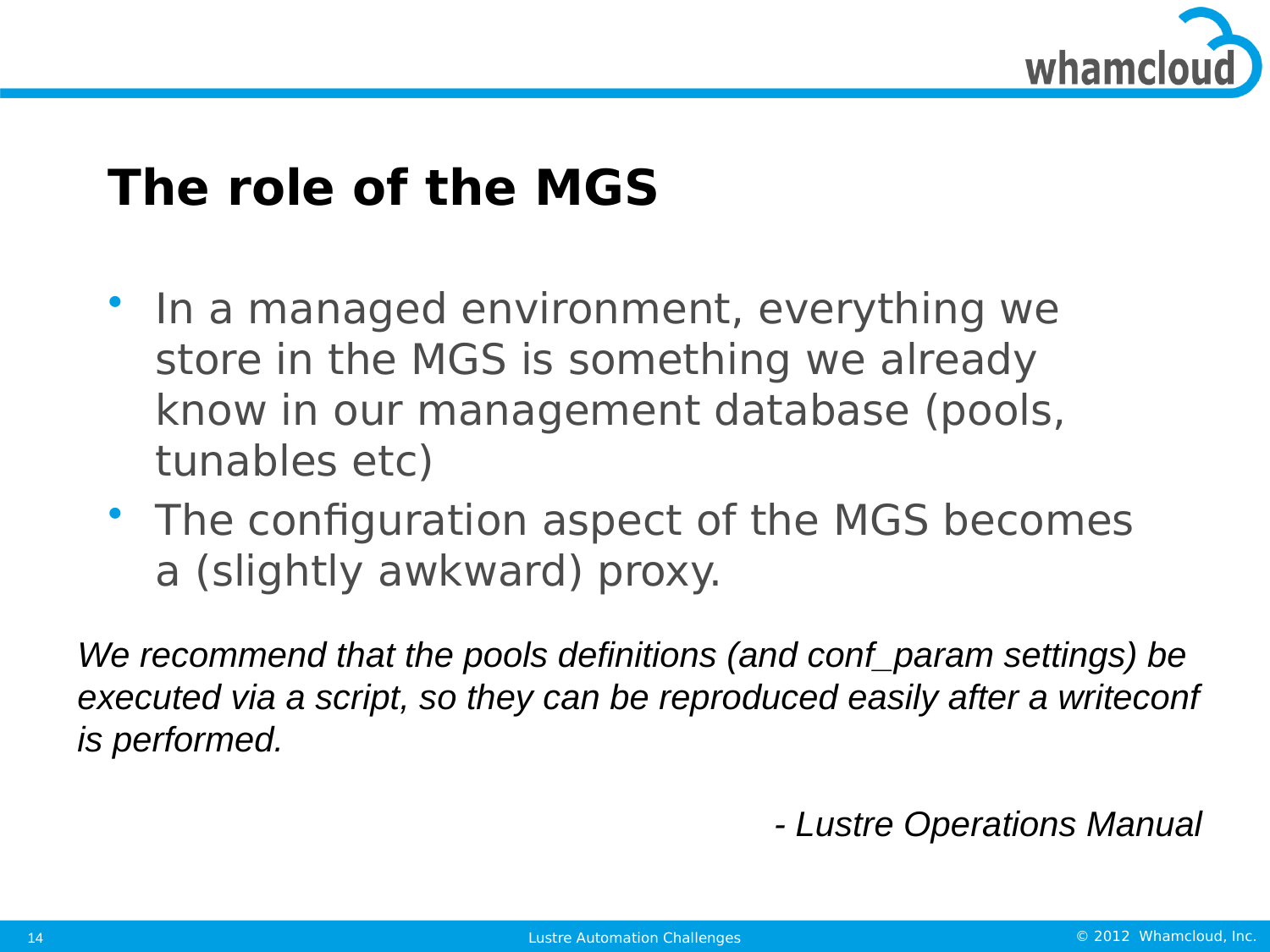

# The role of the MGS
In a managed environment, everything we store in the MGS is something we already know in our management database (pools, tunables etc)
The configuration aspect of the MGS becomes a (slightly awkward) proxy.
We recommend that the pools definitions (and conf_param settings) be executed via a script, so they can be reproduced easily after a writeconf is performed.

                 - Lustre Operations Manual
14
Lustre Automation Challenges